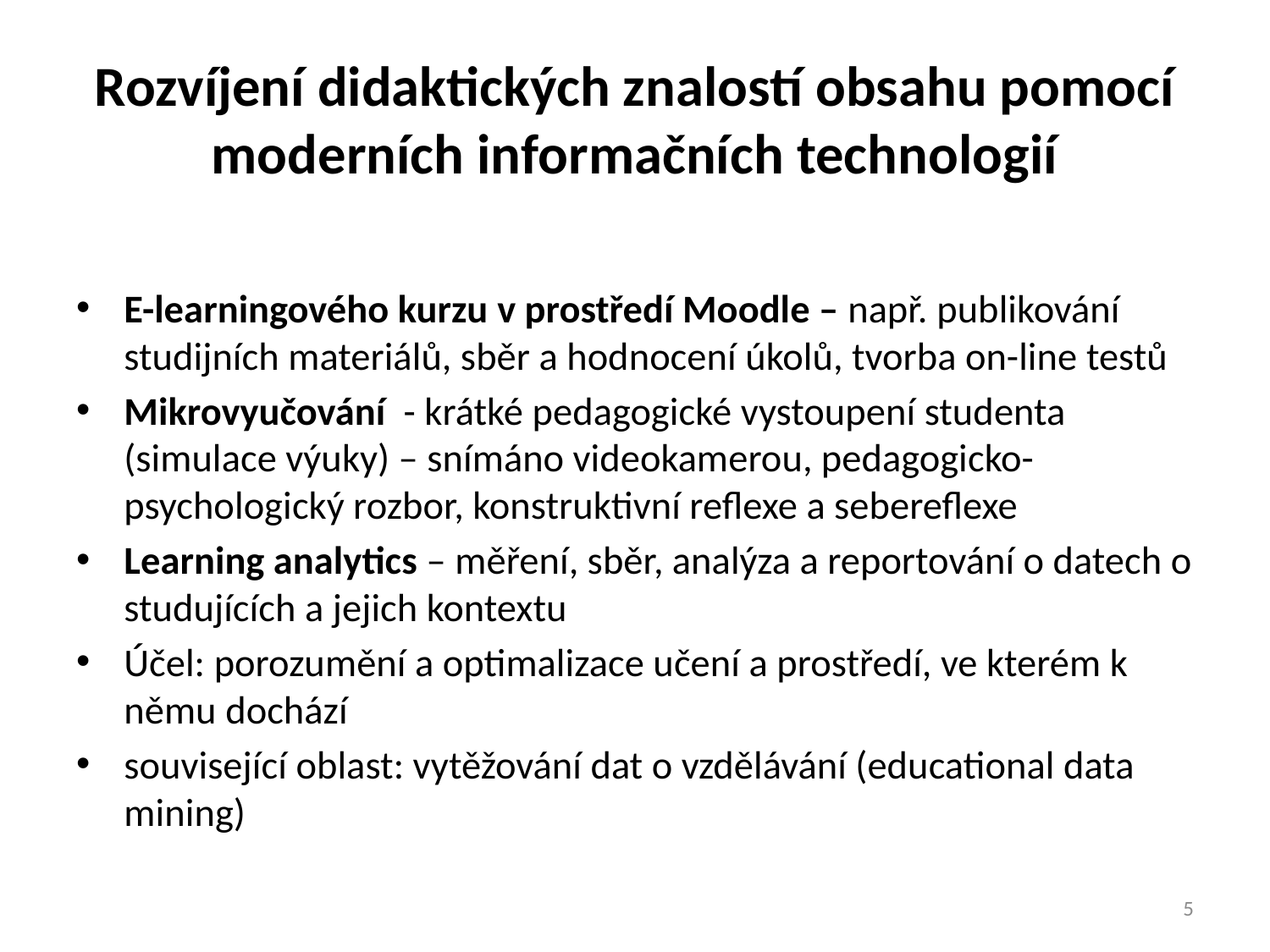

# Rozvíjení didaktických znalostí obsahu pomocí moderních informačních technologií

E-learningového kurzu v prostředí Moodle – např. publikování studijních materiálů, sběr a hodnocení úkolů, tvorba on-line testů
Mikrovyučování  - krátké pedagogické vystoupení studenta (simulace výuky) – snímáno videokamerou, pedagogicko-psychologický rozbor, konstruktivní reflexe a sebereflexe
Learning analytics – měření, sběr, analýza a reportování o datech o studujících a jejich kontextu
Účel: porozumění a optimalizace učení a prostředí, ve kterém k němu dochází
související oblast: vytěžování dat o vzdělávání (educational data mining)

5